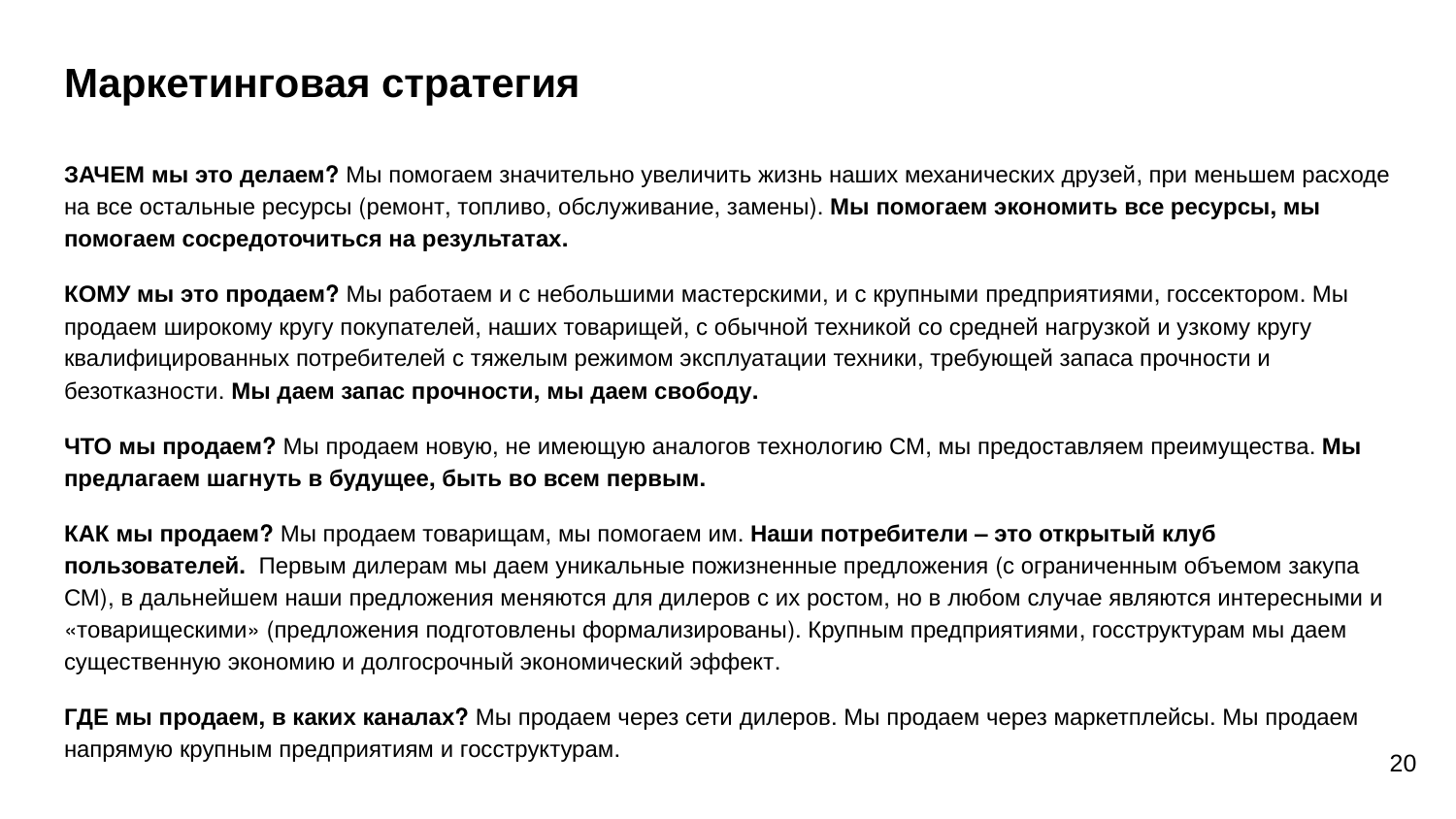

# Маркетинговая стратегия
ЗАЧЕМ мы это делаем? Мы помогаем значительно увеличить жизнь наших механических друзей, при меньшем расходе на все остальные ресурсы (ремонт, топливо, обслуживание, замены). Мы помогаем экономить все ресурсы, мы помогаем сосредоточиться на результатах.
КОМУ мы это продаем? Мы работаем и с небольшими мастерскими, и с крупными предприятиями, госсектором. Мы продаем широкому кругу покупателей, наших товарищей, с обычной техникой со средней нагрузкой и узкому кругу квалифицированных потребителей с тяжелым режимом эксплуатации техники, требующей запаса прочности и безотказности. Мы даем запас прочности, мы даем свободу.
ЧТО мы продаем? Мы продаем новую, не имеющую аналогов технологию СМ, мы предоставляем преимущества. Мы предлагаем шагнуть в будущее, быть во всем первым.
КАК мы продаем? Мы продаем товарищам, мы помогаем им. Наши потребители – это открытый клуб пользователей.  Первым дилерам мы даем уникальные пожизненные предложения (с ограниченным объемом закупа СМ), в дальнейшем наши предложения меняются для дилеров с их ростом, но в любом случае являются интересными и «товарищескими» (предложения подготовлены формализированы). Крупным предприятиями, госструктурам мы даем существенную экономию и долгосрочный экономический эффект.
ГДЕ мы продаем, в каких каналах? Мы продаем через сети дилеров. Мы продаем через маркетплейсы. Мы продаем напрямую крупным предприятиям и госструктурам.
20